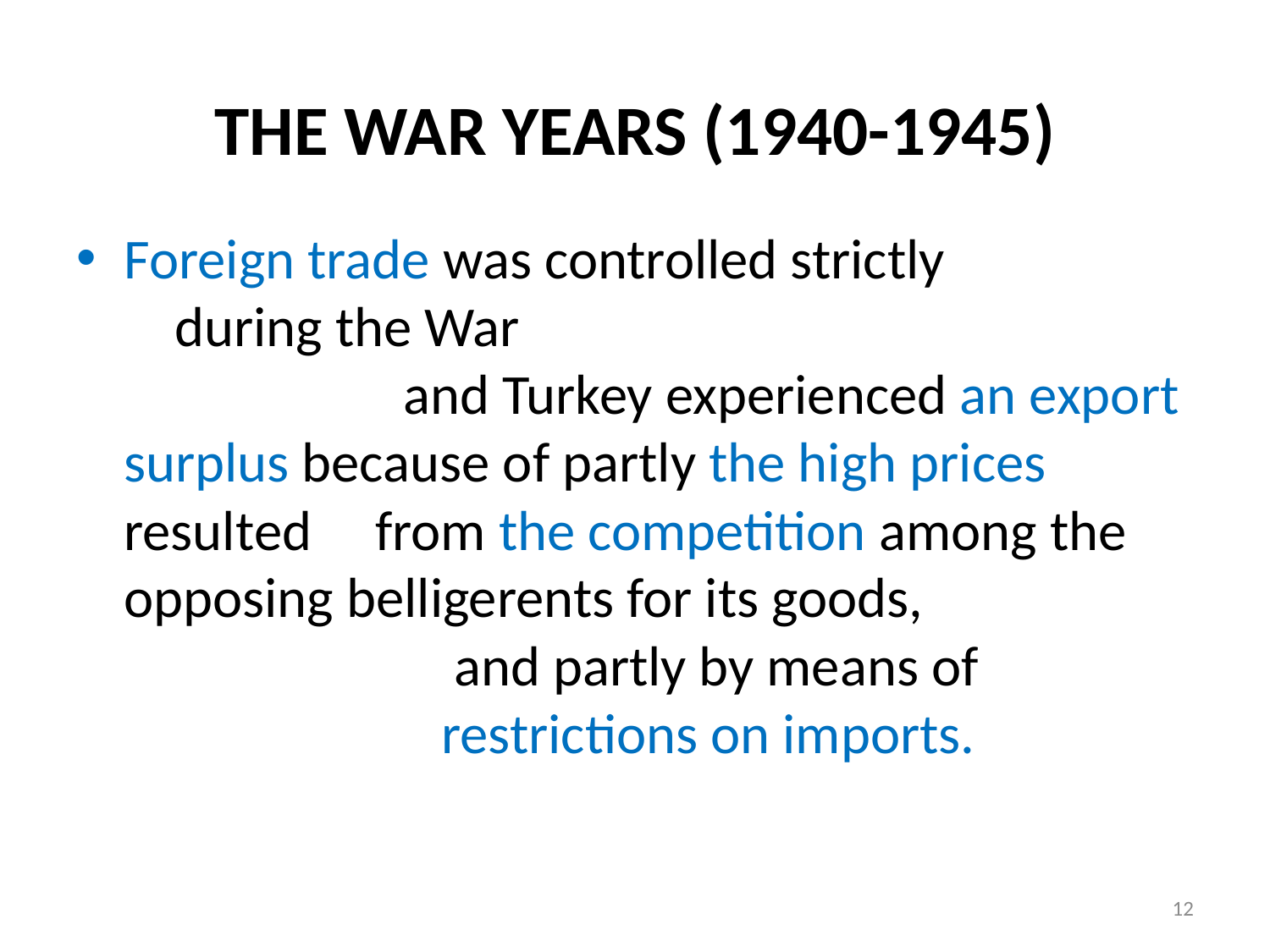

# THE WAR YEARS (1940-1945)
Foreign trade was controlled strictly                        during the War                                                                            and Turkey experienced an export surplus because of partly the high prices resulted     from the competition among the opposing belligerents for its goods,                                                and partly by means of                                          restrictions on imports.

12